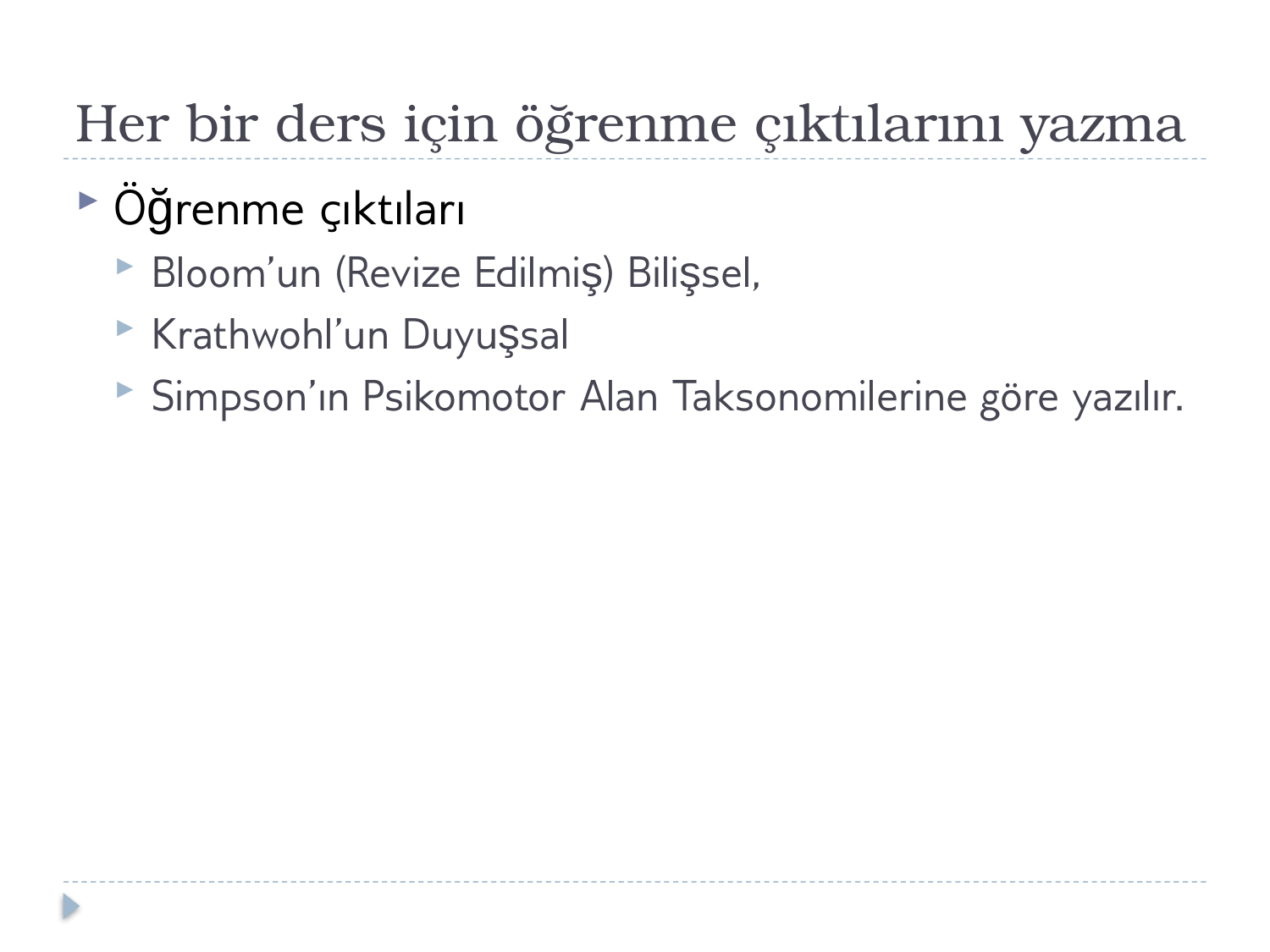

# Her bir ders için öğrenme çıktılarını yazma
Öğrenme çıktıları
Bloom’un (Revize Edilmiş) Bilişsel,
Krathwohl’un Duyuşsal
Simpson’ın Psikomotor Alan Taksonomilerine göre yazılır.